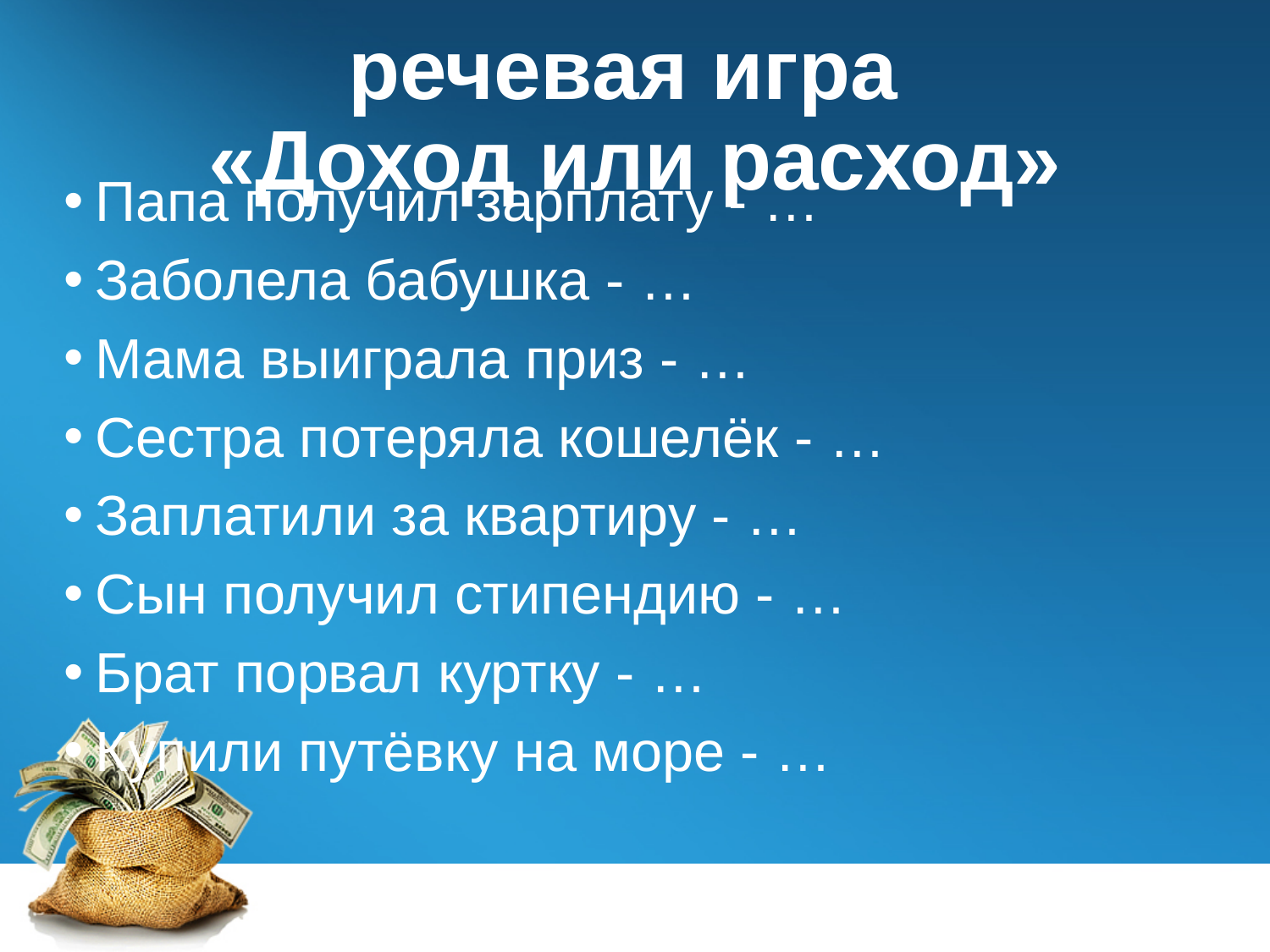

# речевая игра «Доход или расход»
Папа получил зарплату - …
Заболела бабушка - …
Мама выиграла приз - …
Сестра потеряла кошелёк - …
Заплатили за квартиру - …
Сын получил стипендию - …
Брат порвал куртку - …
Купили путёвку на море - …